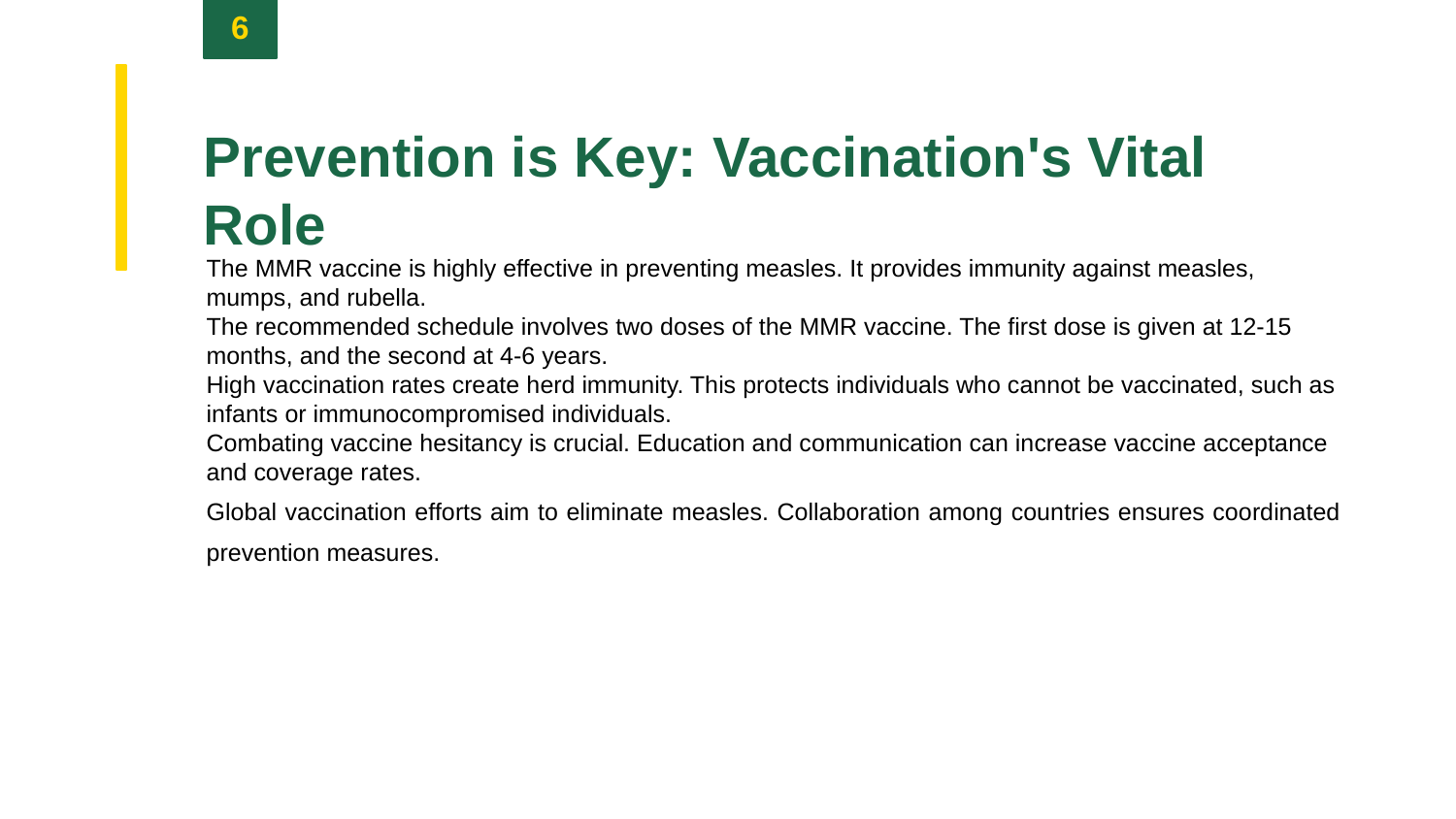

6

Prevention is Key: Vaccination's Vital Role
The MMR vaccine is highly effective in preventing measles. It provides immunity against measles, mumps, and rubella.
The recommended schedule involves two doses of the MMR vaccine. The first dose is given at 12-15 months, and the second at 4-6 years.
High vaccination rates create herd immunity. This protects individuals who cannot be vaccinated, such as infants or immunocompromised individuals.
Combating vaccine hesitancy is crucial. Education and communication can increase vaccine acceptance and coverage rates.
Global vaccination efforts aim to eliminate measles. Collaboration among countries ensures coordinated prevention measures.